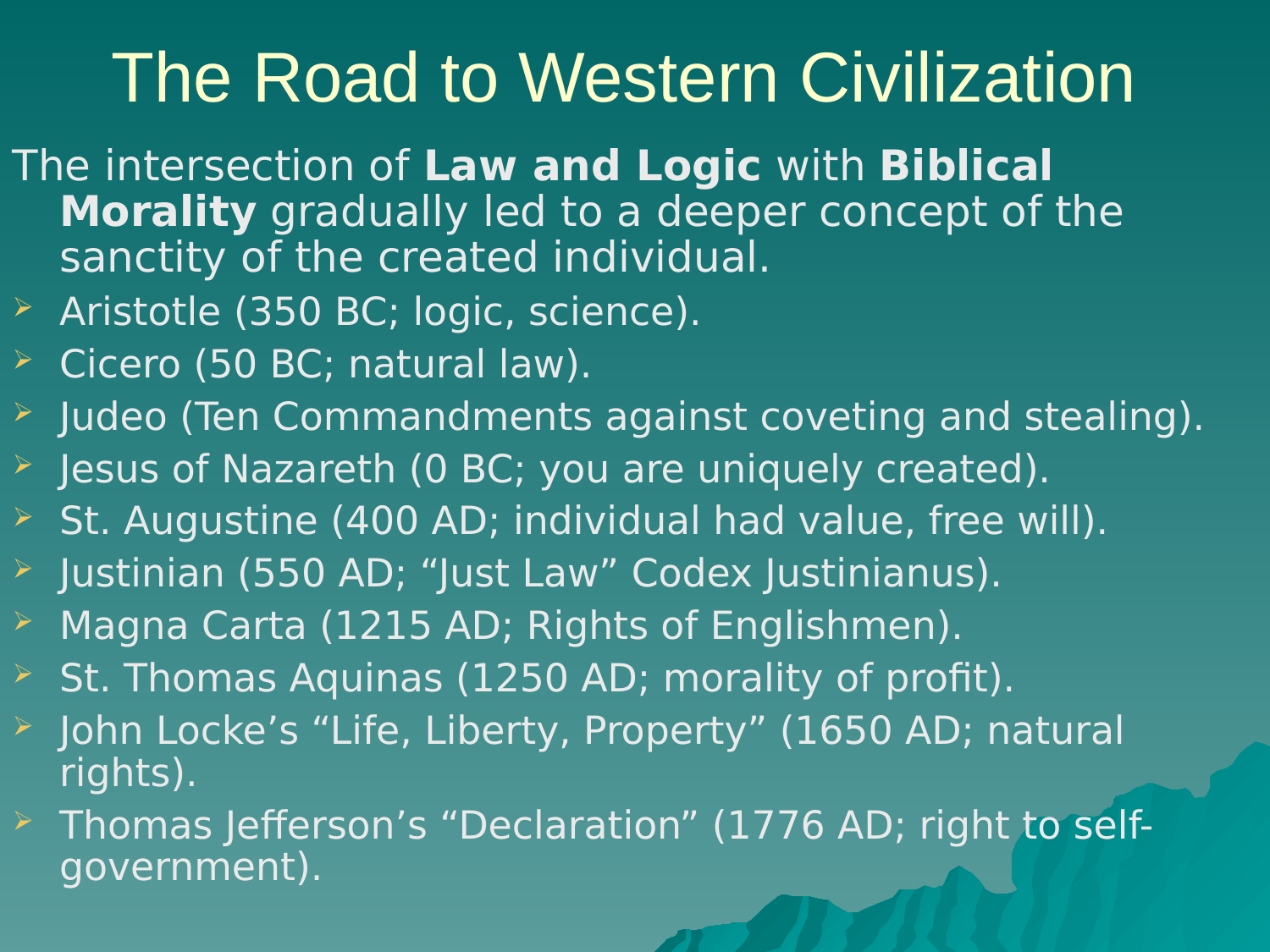

The Road to Western Civilization
The intersection of Law and Logic with Biblical Morality gradually led to a deeper concept of the sanctity of the created individual.
Aristotle (350 BC; logic, science).
Cicero (50 BC; natural law).
Judeo (Ten Commandments against coveting and stealing).
Jesus of Nazareth (0 BC; you are uniquely created).
St. Augustine (400 AD; individual had value, free will).
Justinian (550 AD; “Just Law” Codex Justinianus).
Magna Carta (1215 AD; Rights of Englishmen).
St. Thomas Aquinas (1250 AD; morality of profit).
John Locke’s “Life, Liberty, Property” (1650 AD; natural rights).
Thomas Jefferson’s “Declaration” (1776 AD; right to self-government).